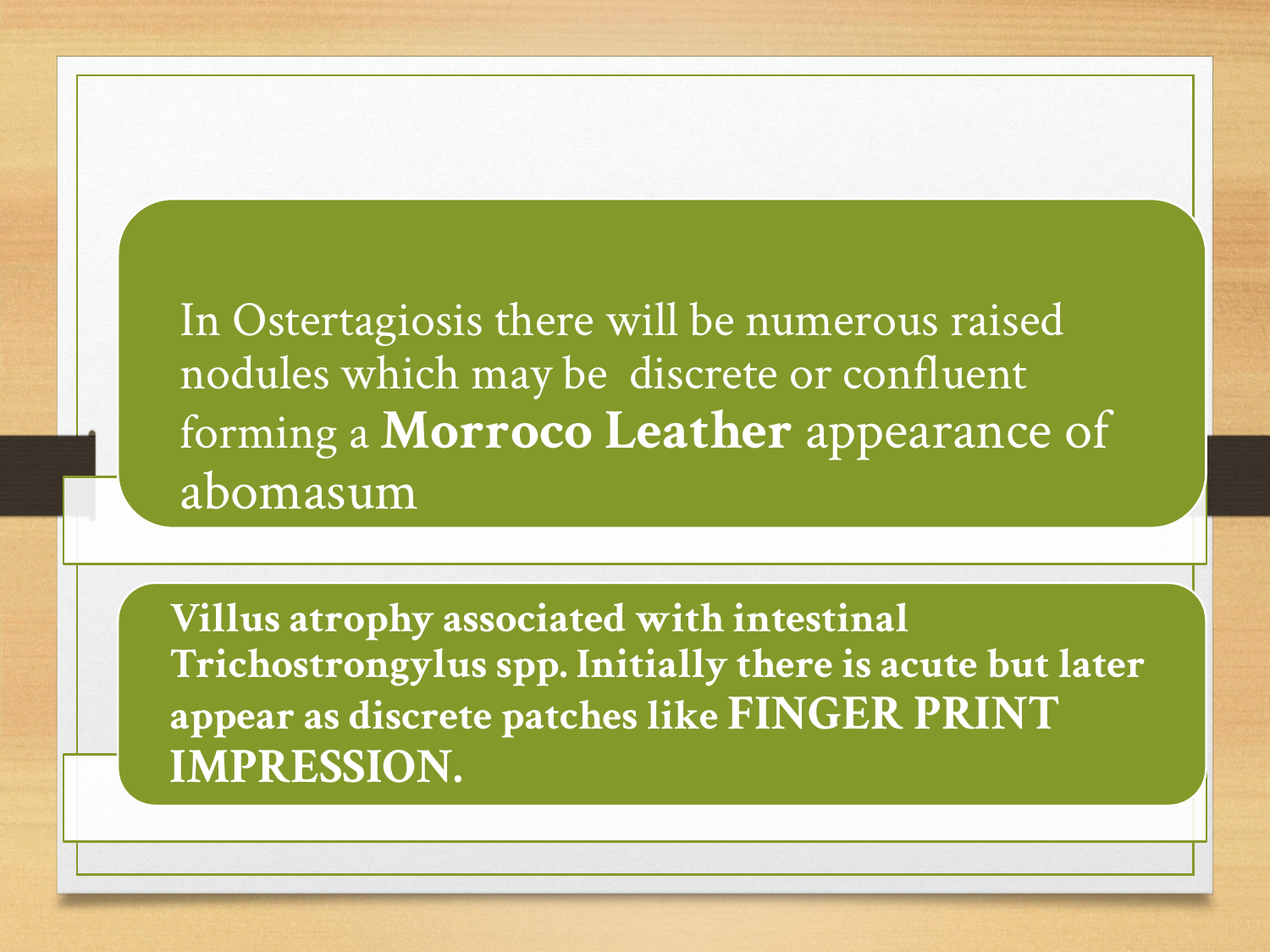

# Gross lesion

In Ostertagiosis there will be numerous raised nodules which may be  discrete or confluent forming a Morroco Leather appearance of abomasum
Villus atrophy associated with intestinal Trichostrongylus spp. Initially there is acute but later appear as discrete patches like FINGER PRINT IMPRESSION.